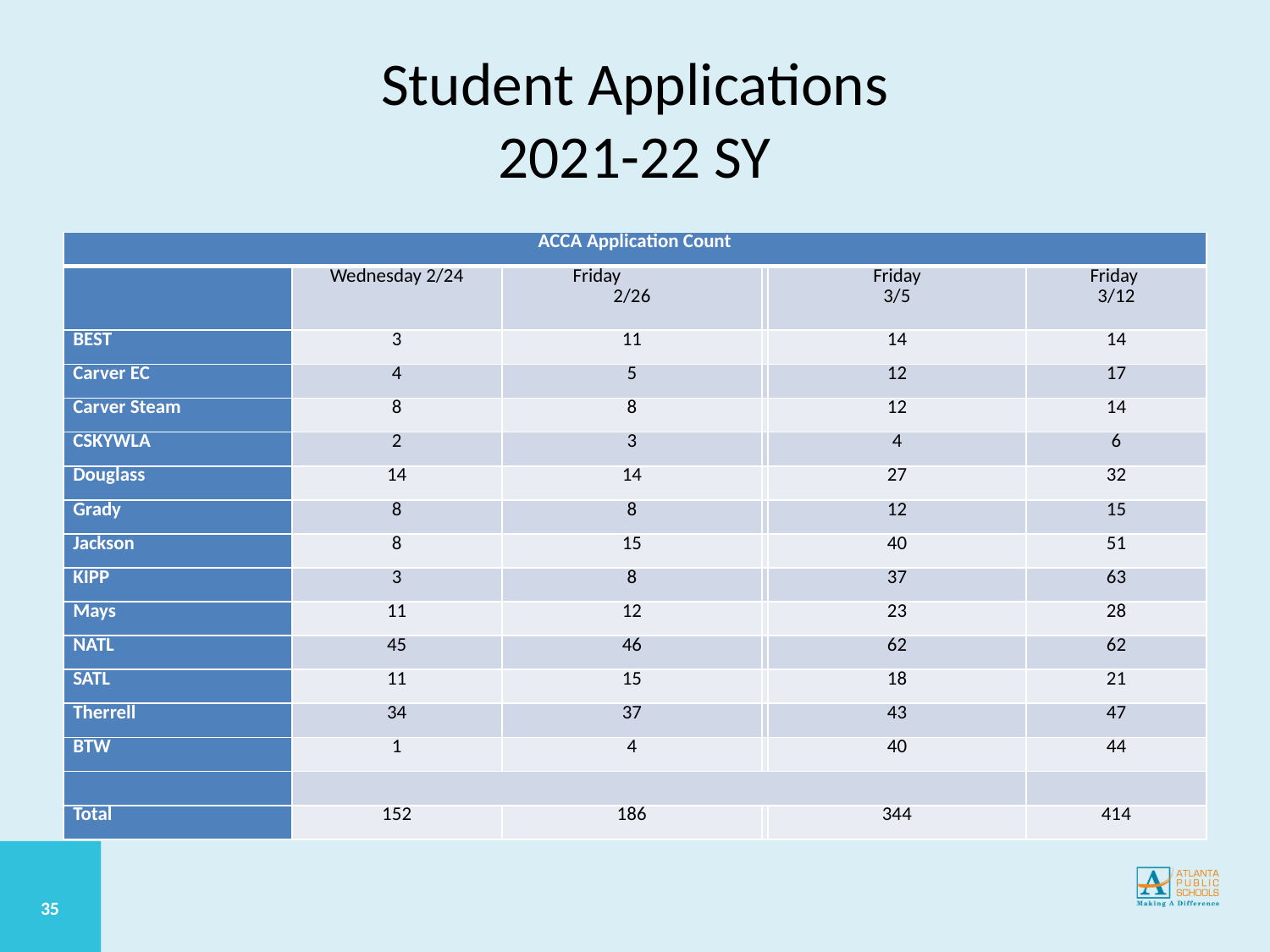

Goal:  720

# Student Applications 2021-22 SY
| ACCA Application Count |  |  |  |  |  |
| --- | --- | --- | --- | --- | --- |
|  | Wednesday 2/24 | Friday 2/26 |  | Friday 3/5 | Friday 3/12 |
| BEST | 3 | 11 |  | 14 | 14 |
| Carver EC | 4 | 5 |  | 12 | 17 |
| Carver Steam | 8 | 8 |  | 12 | 14 |
| CSKYWLA | 2 | 3 |  | 4 | 6 |
| Douglass | 14 | 14 |  | 27 | 32 |
| Grady | 8 | 8 |  | 12 | 15 |
| Jackson | 8 | 15 |  | 40 | 51 |
| KIPP | 3 | 8 |  | 37 | 63 |
| Mays | 11 | 12 |  | 23 | 28 |
| NATL | 45 | 46 |  | 62 | 62 |
| SATL | 11 | 15 |  | 18 | 21 |
| Therrell | 34 | 37 |  | 43 | 47 |
| BTW | 1 | 4 |  | 40 | 44 |
|  |  |  |  |  |  |
| Total | 152 | 186 |  | 344 | 414 |
35